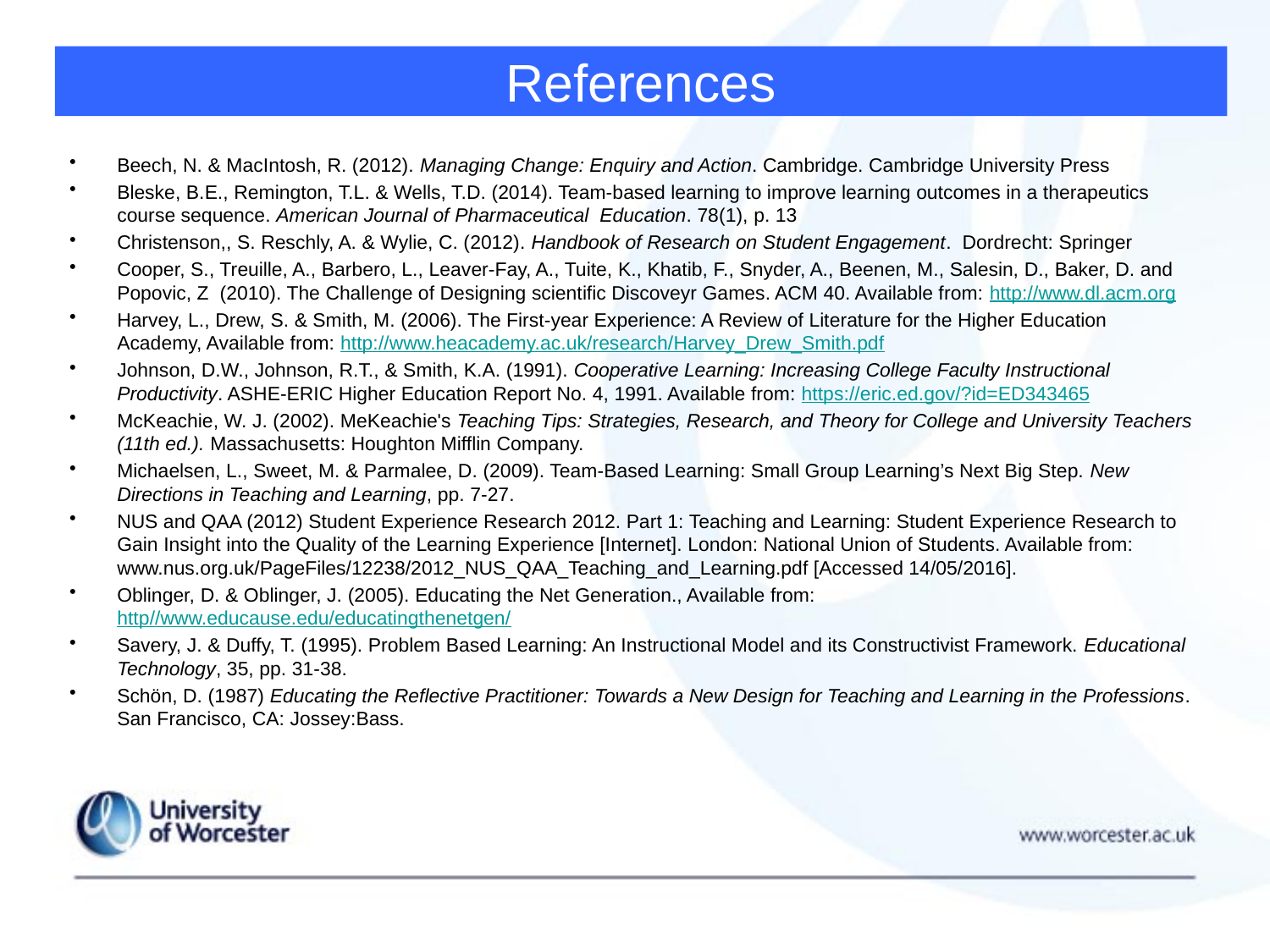

# References
Beech, N. & MacIntosh, R. (2012). Managing Change: Enquiry and Action. Cambridge. Cambridge University Press
Bleske, B.E., Remington, T.L. & Wells, T.D. (2014). Team-based learning to improve learning outcomes in a therapeutics course sequence. American Journal of Pharmaceutical  Education. 78(1), p. 13
Christenson,, S. Reschly, A. & Wylie, C. (2012). Handbook of Research on Student Engagement.  Dordrecht: Springer
Cooper, S., Treuille, A., Barbero, L., Leaver-Fay, A., Tuite, K., Khatib, F., Snyder, A., Beenen, M., Salesin, D., Baker, D. and Popovic, Z  (2010). The Challenge of Designing scientific Discoveyr Games. ACM 40. Available from: http://www.dl.acm.org
Harvey, L., Drew, S. & Smith, M. (2006). The First-year Experience: A Review of Literature for the Higher Education Academy, Available from: http://www.heacademy.ac.uk/research/Harvey_Drew_Smith.pdf
Johnson, D.W., Johnson, R.T., & Smith, K.A. (1991). Cooperative Learning: Increasing College Faculty Instructional Productivity. ASHE-ERIC Higher Education Report No. 4, 1991. Available from: https://eric.ed.gov/?id=ED343465
McKeachie, W. J. (2002). MeKeachie's Teaching Tips: Strategies, Research, and Theory for College and University Teachers (11th ed.). Massachusetts: Houghton Mifflin Company.
Michaelsen, L., Sweet, M. & Parmalee, D. (2009). Team-Based Learning: Small Group Learning’s Next Big Step. New Directions in Teaching and Learning, pp. 7-27.
NUS and QAA (2012) Student Experience Research 2012. Part 1: Teaching and Learning: Student Experience Research to Gain Insight into the Quality of the Learning Experience [Internet]. London: National Union of Students. Available from: www.nus.org.uk/PageFiles/12238/2012_NUS_QAA_Teaching_and_Learning.pdf [Accessed 14/05/2016].
Oblinger, D. & Oblinger, J. (2005). Educating the Net Generation., Available from: http//www.educause.edu/educatingthenetgen/
Savery, J. & Duffy, T. (1995). Problem Based Learning: An Instructional Model and its Constructivist Framework. Educational Technology, 35, pp. 31-38.
Schön, D. (1987) Educating the Reflective Practitioner: Towards a New Design for Teaching and Learning in the Professions. San Francisco, CA: Jossey:Bass.